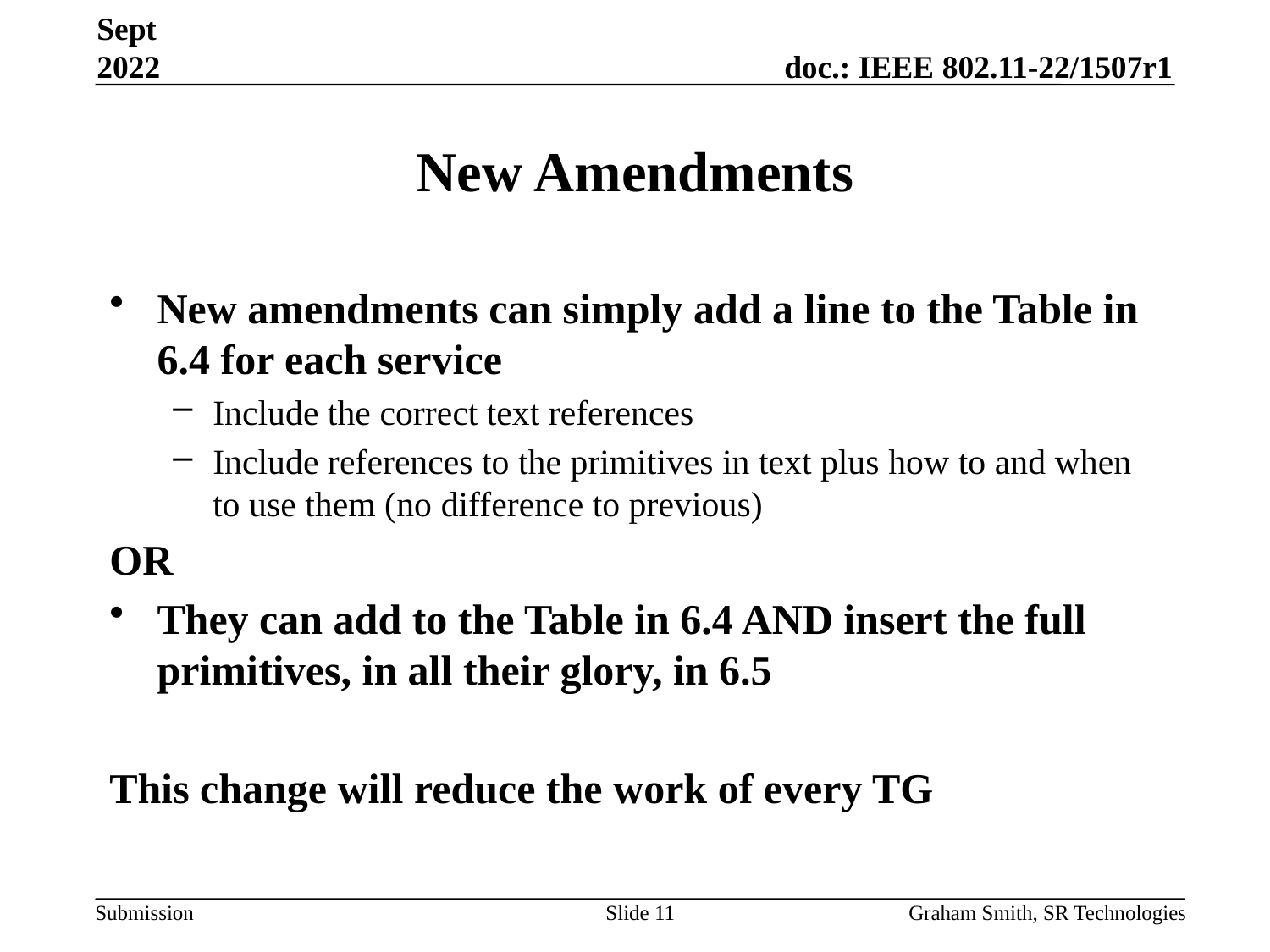

Sept 2022
# New Amendments
New amendments can simply add a line to the Table in 6.4 for each service
Include the correct text references
Include references to the primitives in text plus how to and when to use them (no difference to previous)
OR
They can add to the Table in 6.4 AND insert the full primitives, in all their glory, in 6.5

This change will reduce the work of every TG
Slide 11
Graham Smith, SR Technologies